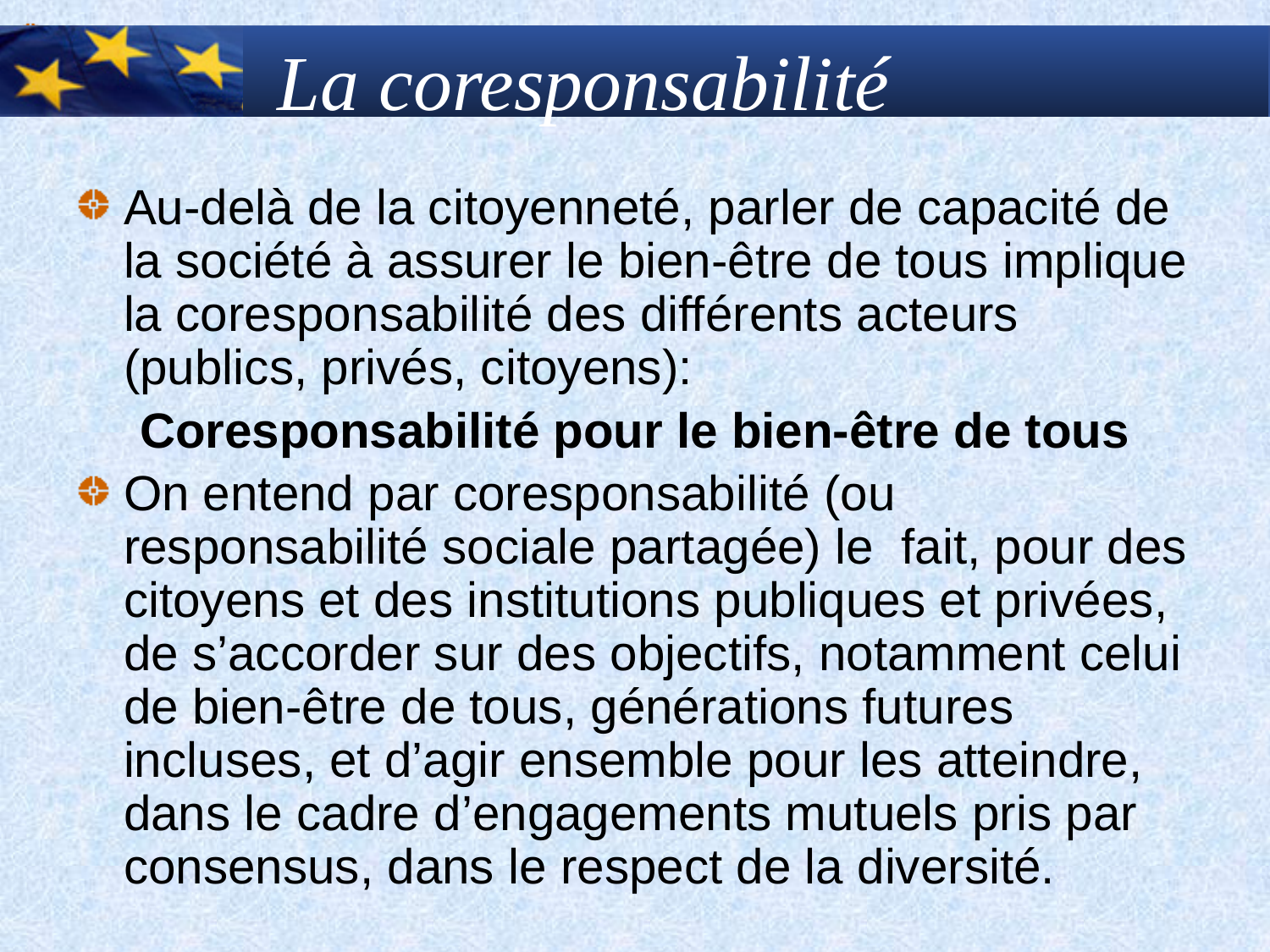

La coresponsabilité
Au-delà de la citoyenneté, parler de capacité de la société à assurer le bien-être de tous implique la coresponsabilité des différents acteurs (publics, privés, citoyens):
Coresponsabilité pour le bien-être de tous
On entend par coresponsabilité (ou responsabilité sociale partagée) le  fait, pour des citoyens et des institutions publiques et privées, de s’accorder sur des objectifs, notamment celui de bien-être de tous, générations futures incluses, et d’agir ensemble pour les atteindre, dans le cadre d’engagements mutuels pris par consensus, dans le respect de la diversité.